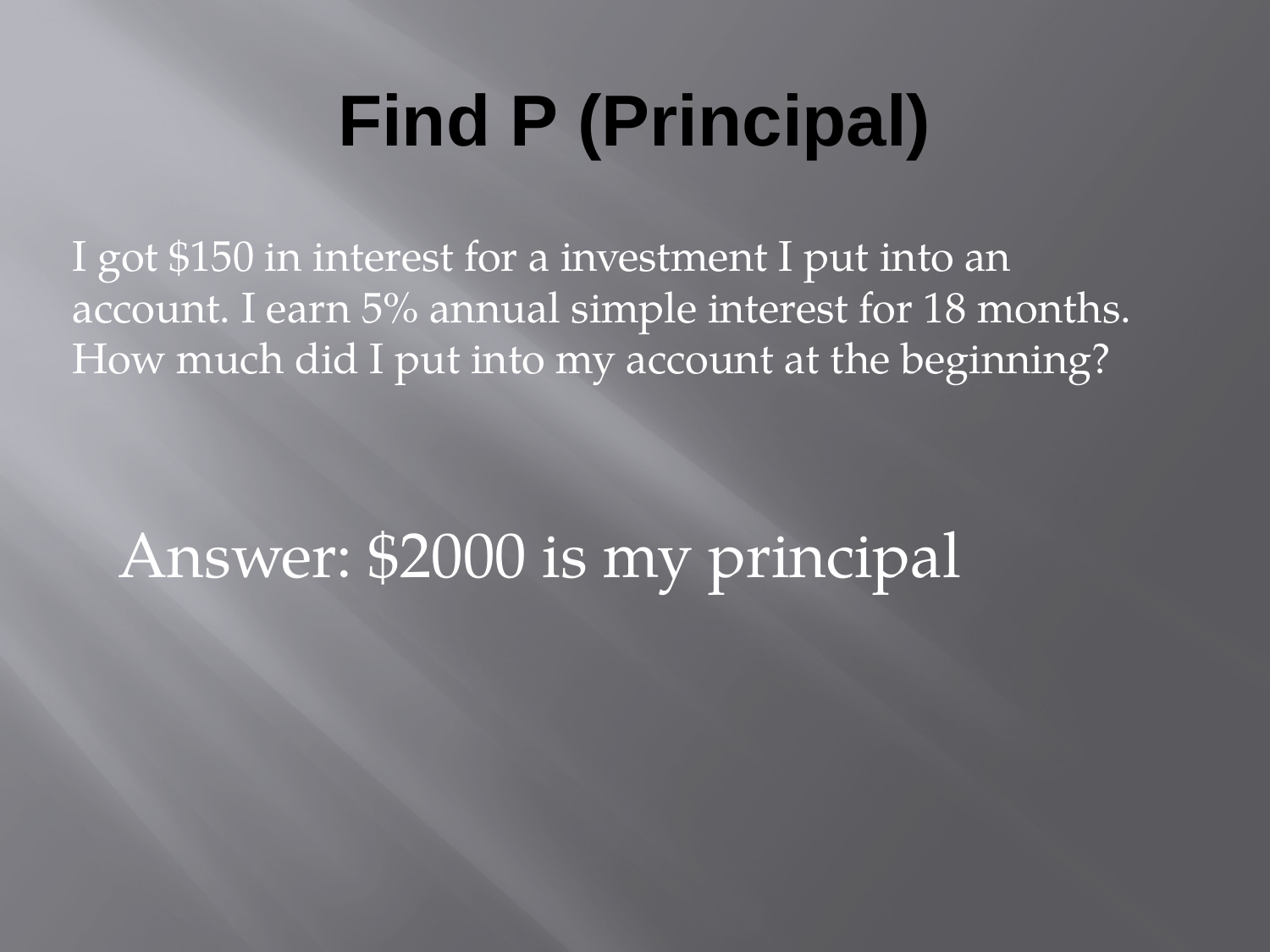

# Find P (Principal)
I got $150 in interest for a investment I put into an account. I earn 5% annual simple interest for 18 months. How much did I put into my account at the beginning?
Answer: $2000 is my principal